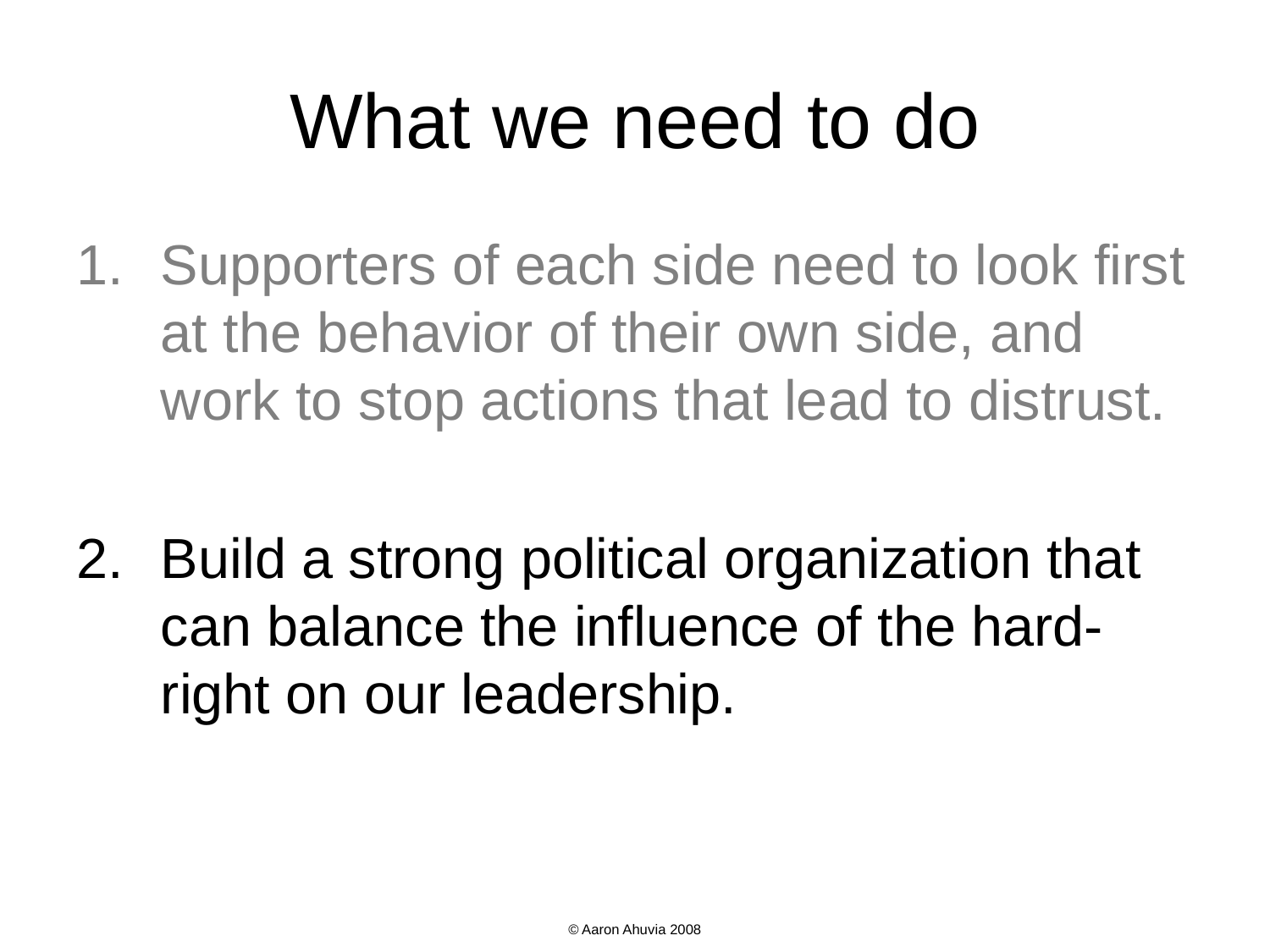

# What we need to do
Supporters of each side need to look first at the behavior of their own side, and work to stop actions that lead to distrust.

Build a strong political organization that can balance the influence of the hard-right on our leadership.

© Aaron Ahuvia 2008